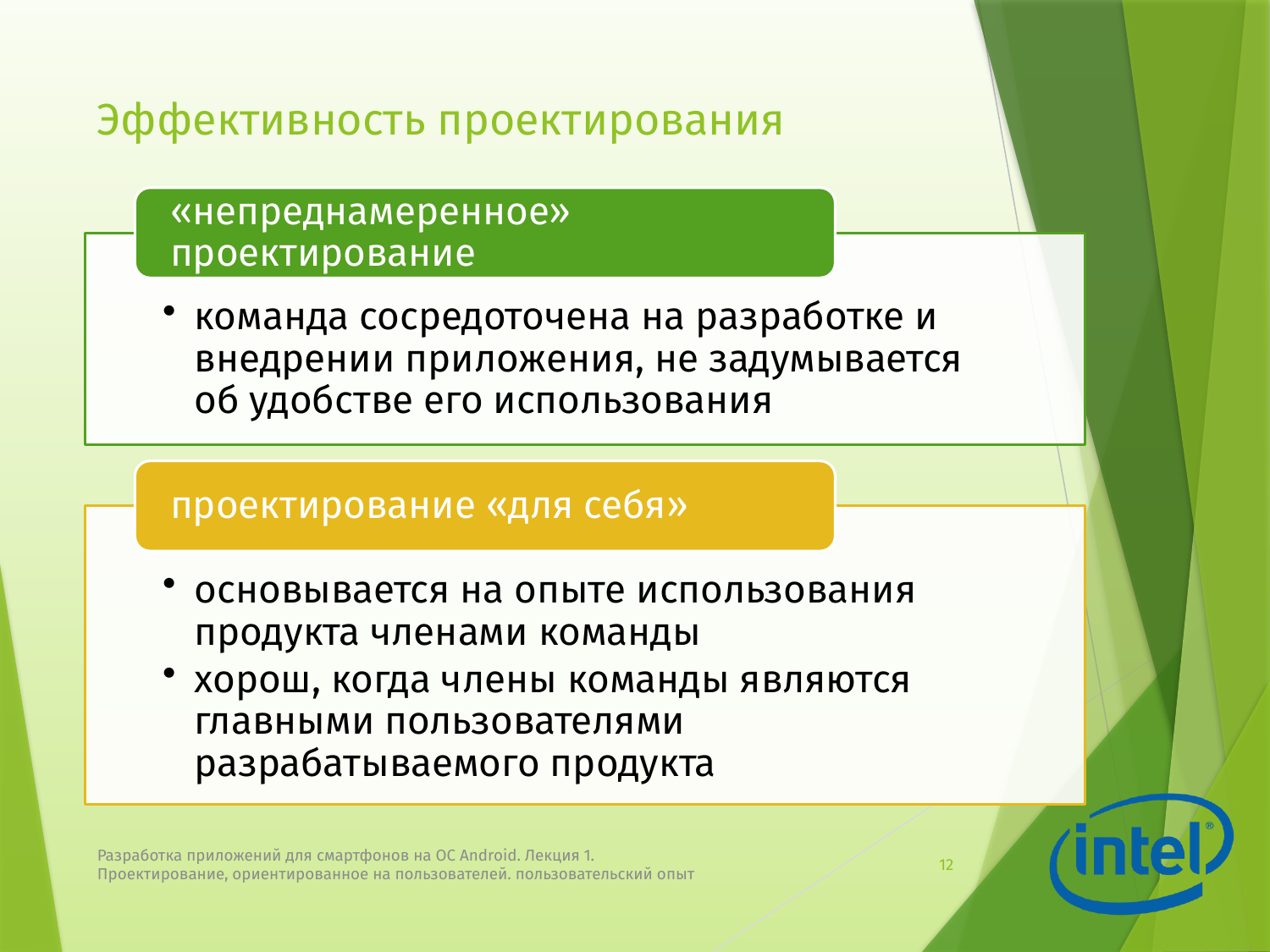

# Эффективность проектирования
команда сосредоточена на разработке и внедрении приложения, не задумывается
об удобстве его использования
«непреднамеренное» проектирование
основывается на опыте использования продукта членами команды
хорош, когда члены команды являются главными пользователями разрабатываемого продукта
проектирование «для себя»

Разработка приложений для смартфонов на ОС Android. Лекция 1. Проектирование, ориентированное на пользователей. пользовательский опыт
12